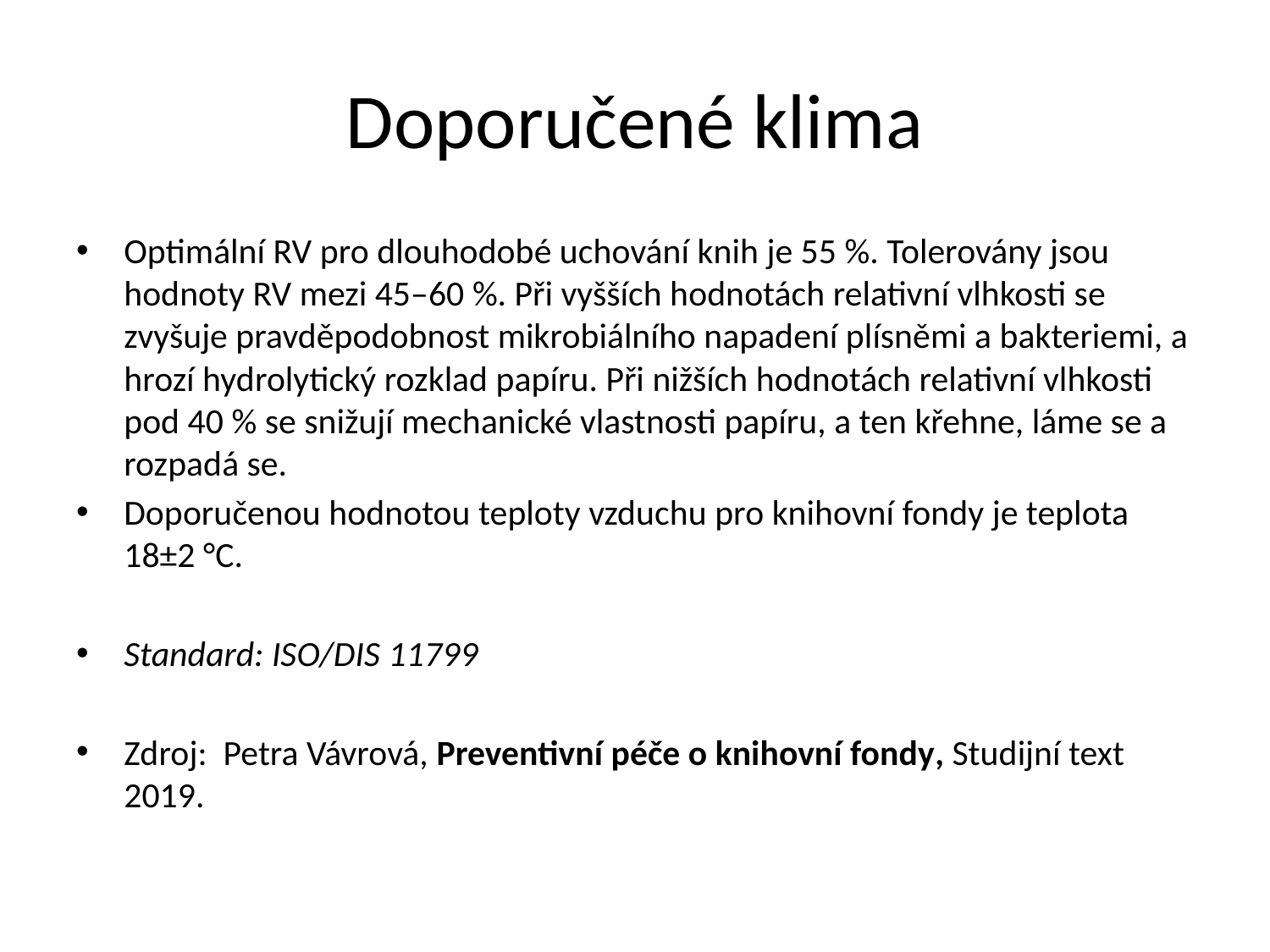

# Doporučené klima
Optimální RV pro dlouhodobé uchování knih je 55 %. Tolerovány jsou hodnoty RV mezi 45–60 %. Při vyšších hodnotách relativní vlhkosti se zvyšuje pravděpodobnost mikrobiálního napadení plísněmi a bakteriemi, a hrozí hydrolytický rozklad papíru. Při nižších hodnotách relativní vlhkosti pod 40 % se snižují mechanické vlastnosti papíru, a ten křehne, láme se a rozpadá se.
Doporučenou hodnotou teploty vzduchu pro knihovní fondy je teplota 18±2 °C.

Standard: ISO/DIS 11799

Zdroj:  Petra Vávrová, Preventivní péče o knihovní fondy, Studijní text 2019.